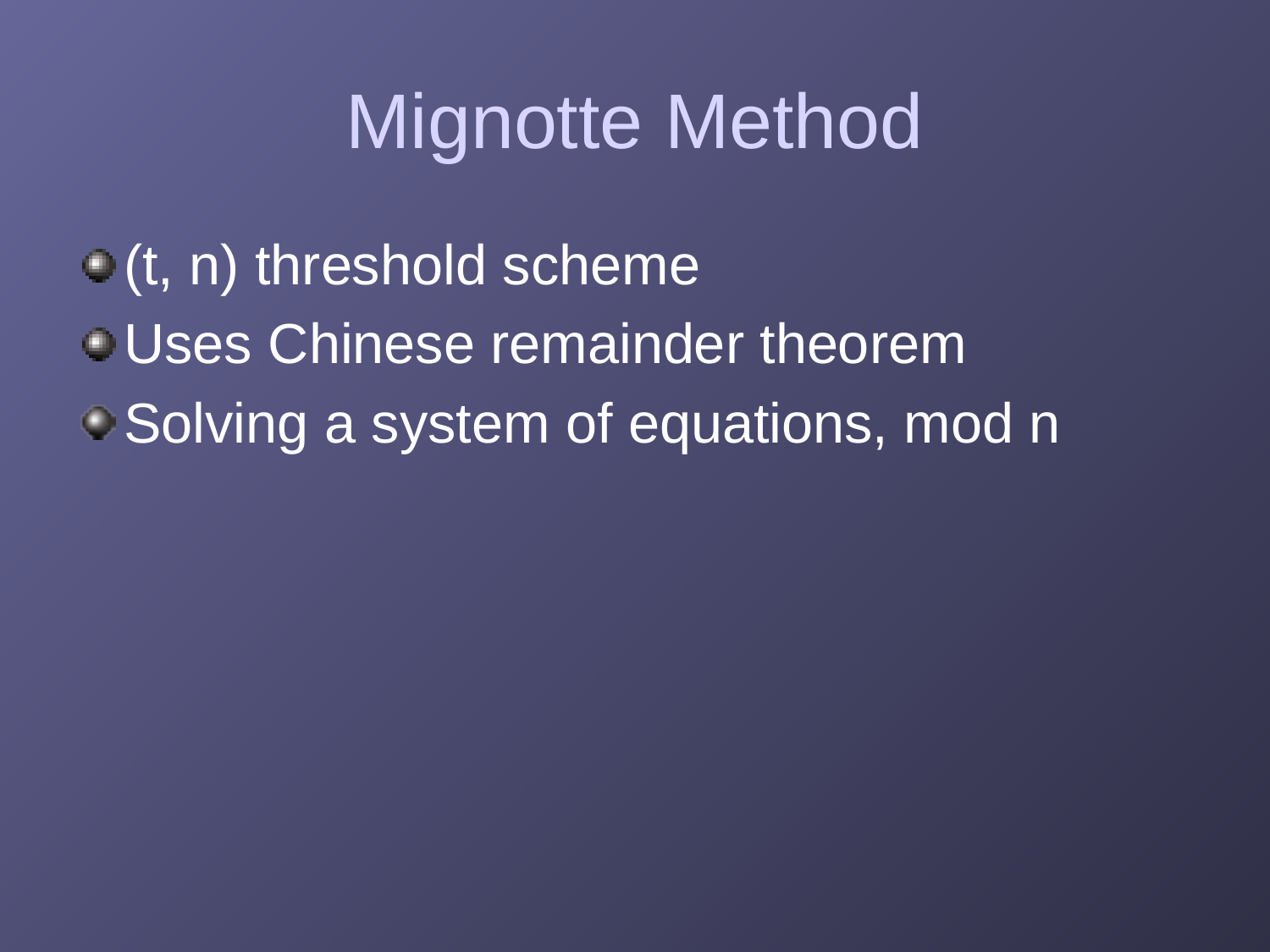

# Mignotte Method
(t, n) threshold scheme
Uses Chinese remainder theorem
Solving a system of equations, mod n